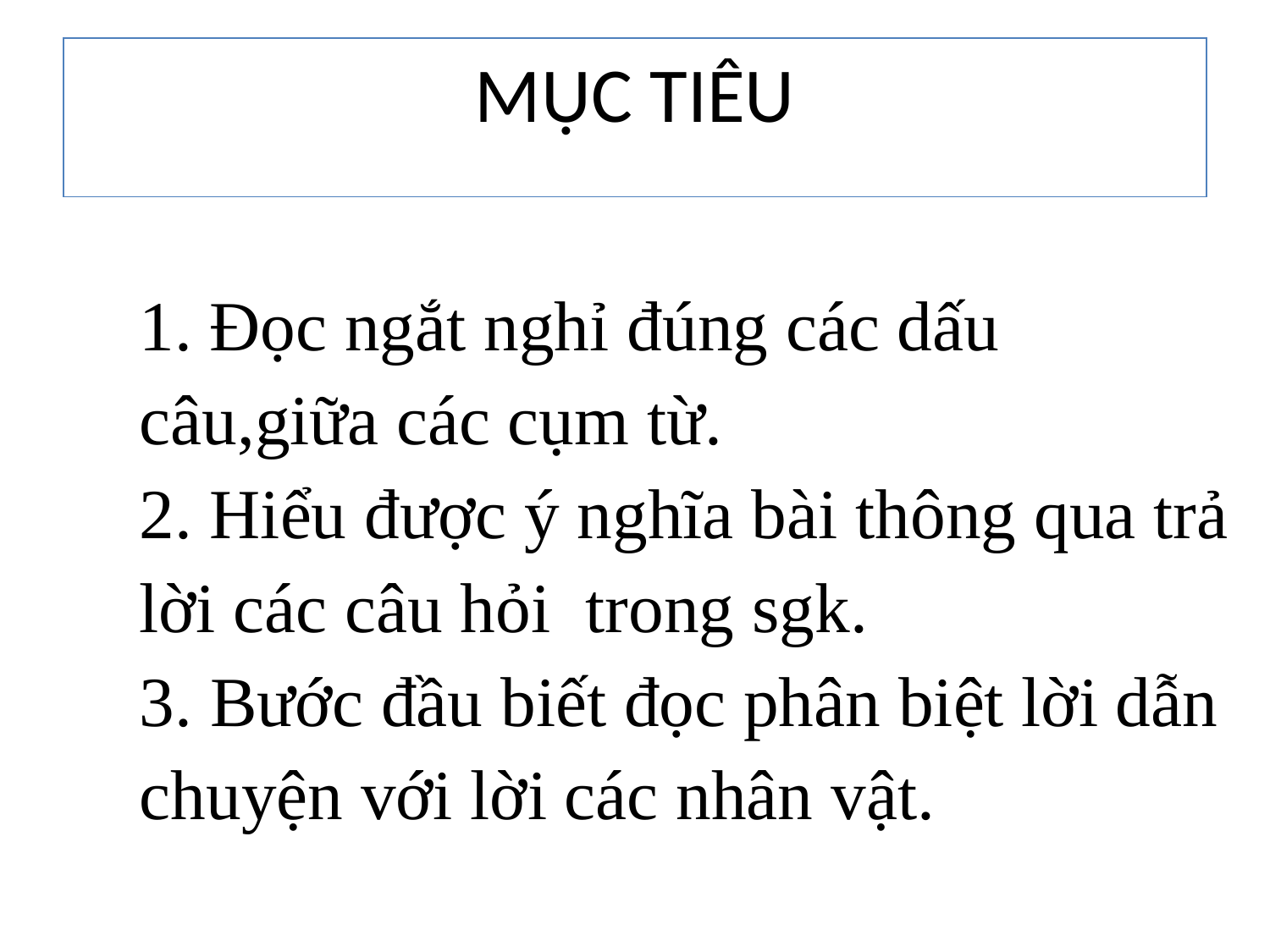

MỤC TIÊU

1. Đọc ngắt nghỉ đúng các dấu câu,giữa các cụm từ.
2. Hiểu được ý nghĩa bài thông qua trả lời các câu hỏi  trong sgk.
3. Bước đầu biết đọc phân biệt lời dẫn chuyện với lời các nhân vật.